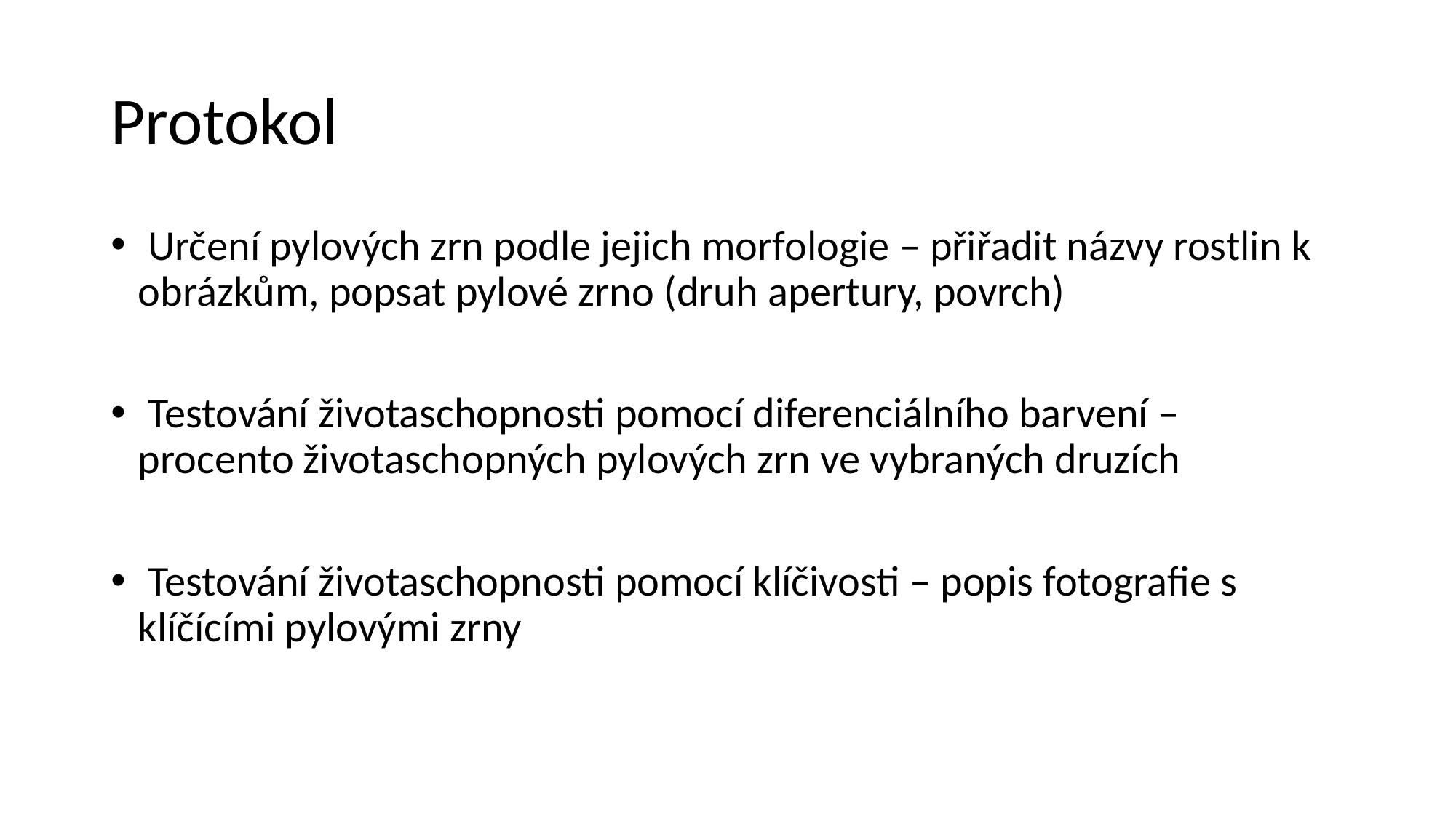

# Protokol
 Určení pylových zrn podle jejich morfologie – přiřadit názvy rostlin k obrázkům, popsat pylové zrno (druh apertury, povrch)

 Testování životaschopnosti pomocí diferenciálního barvení – procento životaschopných pylových zrn ve vybraných druzích

 Testování životaschopnosti pomocí klíčivosti – popis fotografie s klíčícími pylovými zrny